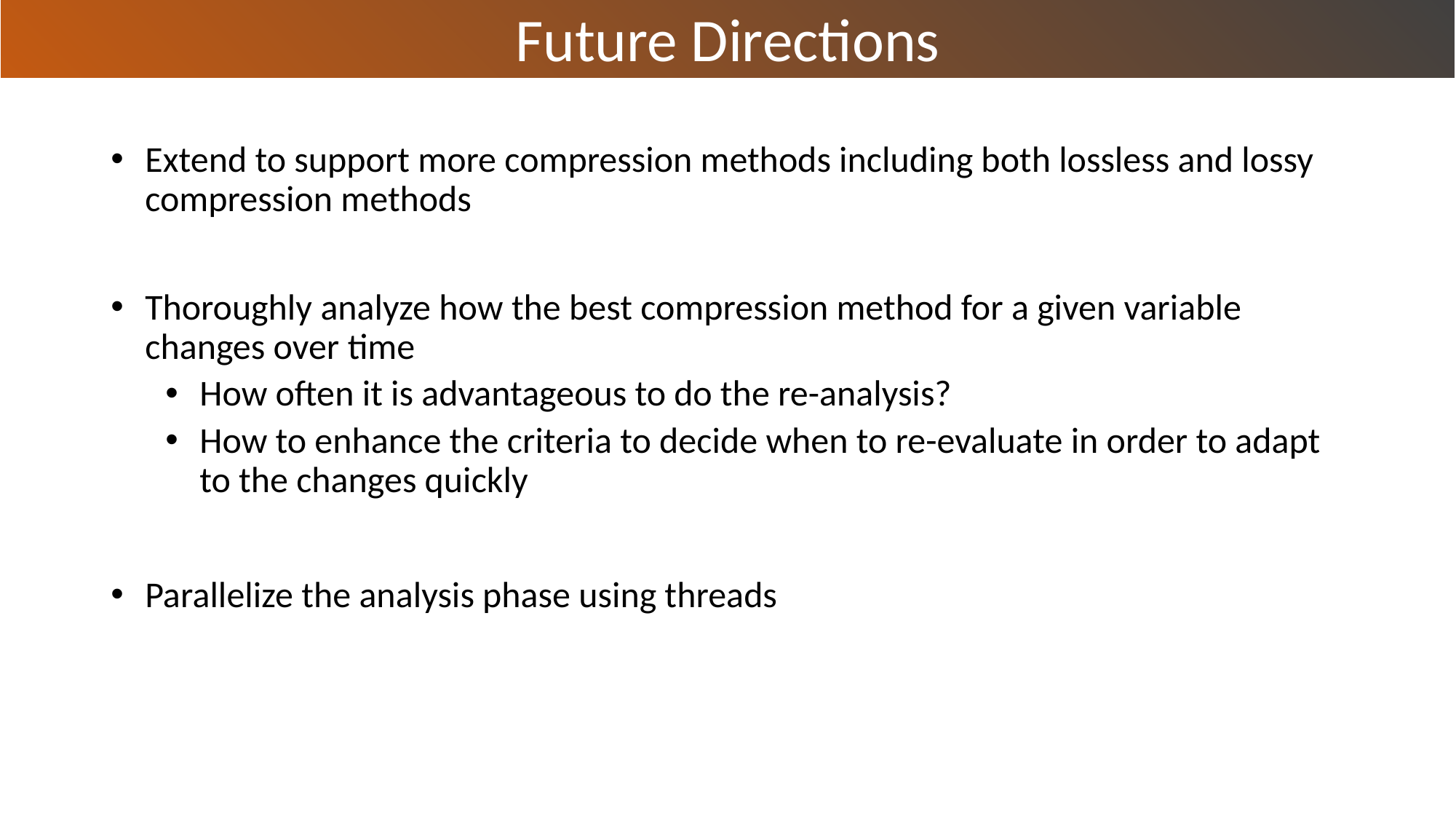

Future Directions
Extend to support more compression methods including both lossless and lossy compression methods

Thoroughly analyze how the best compression method for a given variable changes over time
How often it is advantageous to do the re-analysis?
How to enhance the criteria to decide when to re-evaluate in order to adapt to the changes quickly

Parallelize the analysis phase using threads